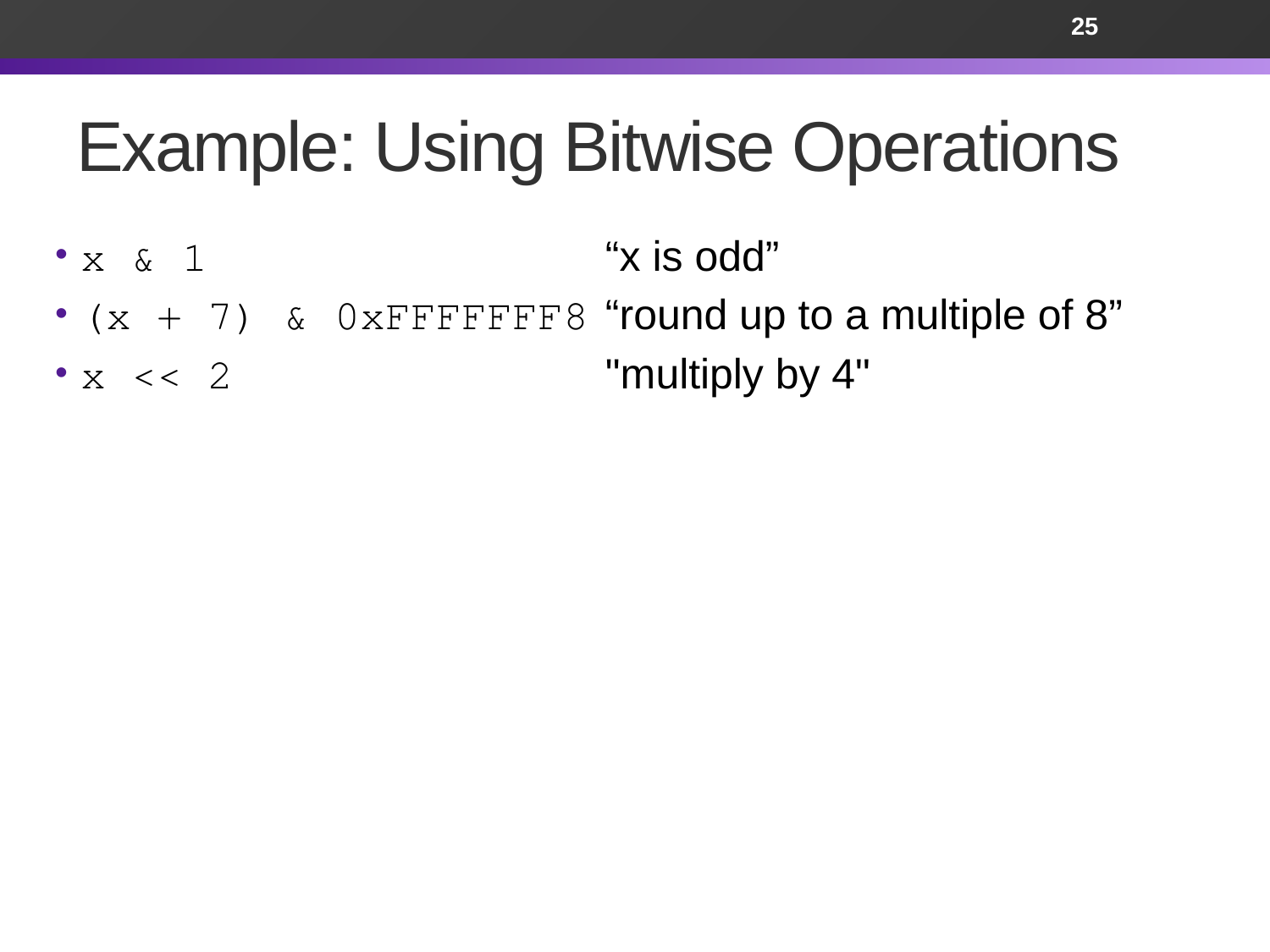

25
# Example: Using Bitwise Operations
x & 1
(x + 7) & 0xFFFFFFF8
x << 2

“x is odd”
“round up to a multiple of 8”
"multiply by 4"